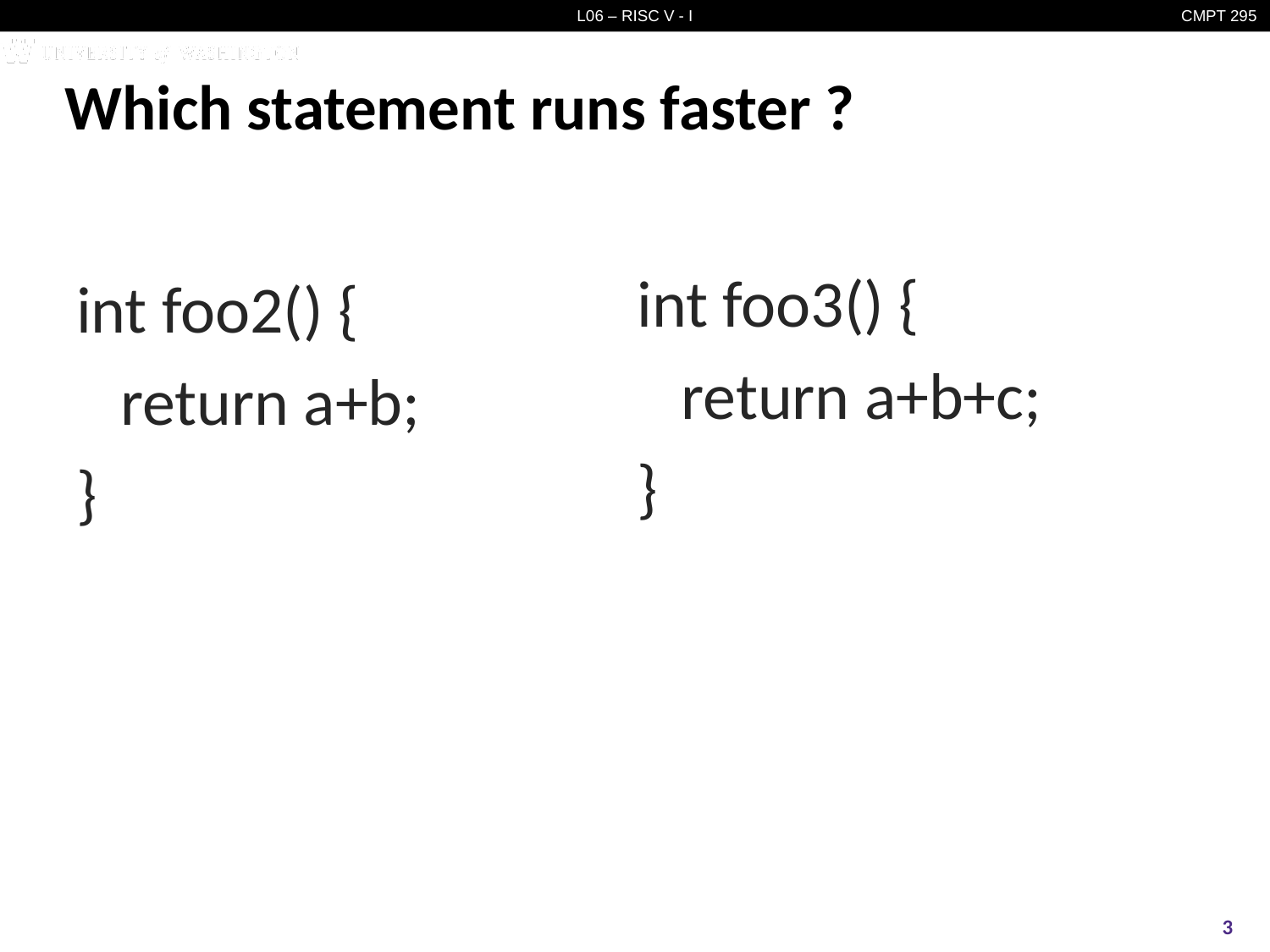

# Which statement runs faster ?
int foo3() {
   return a+b+c;
}

int foo2() {
   return a+b;
}

3